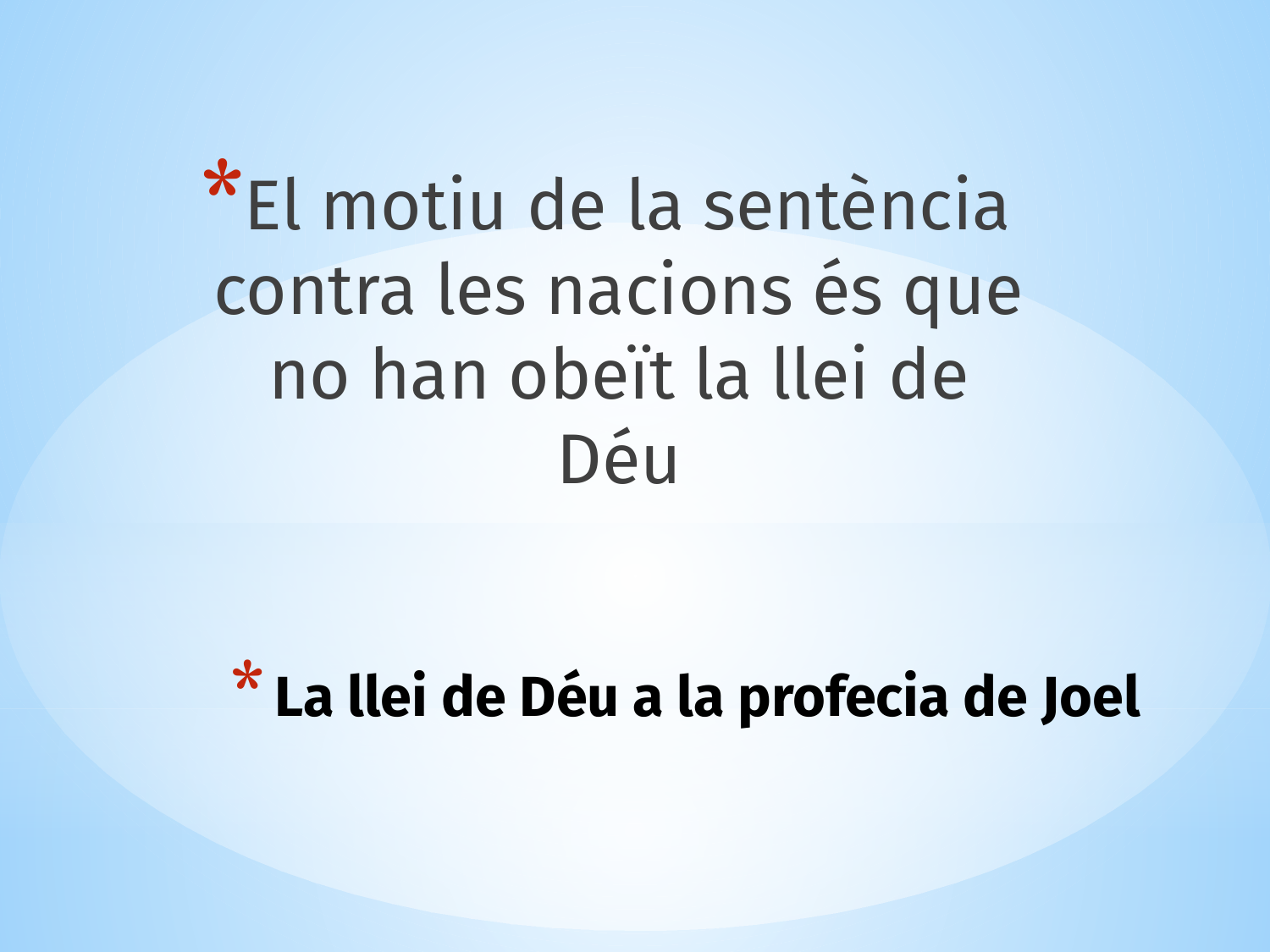

El motiu de la sentència contra les nacions és que no han obeït la llei de Déu
# La llei de Déu a la profecia de Joel